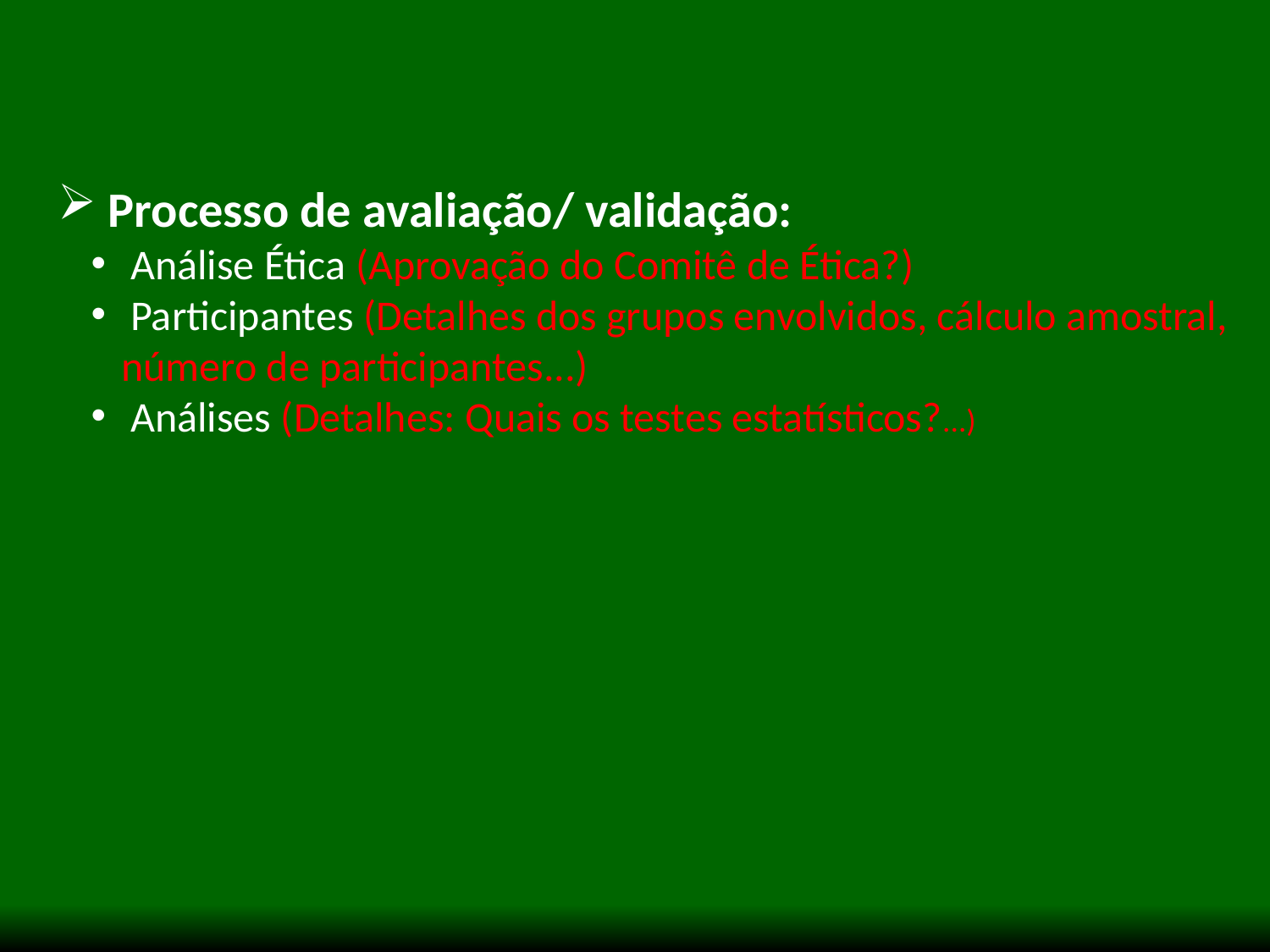

Processo de avaliação/ validação:
 Análise Ética (Aprovação do Comitê de Ética?)
 Participantes (Detalhes dos grupos envolvidos, cálculo amostral, número de participantes...)
 Análises (Detalhes: Quais os testes estatísticos?...)